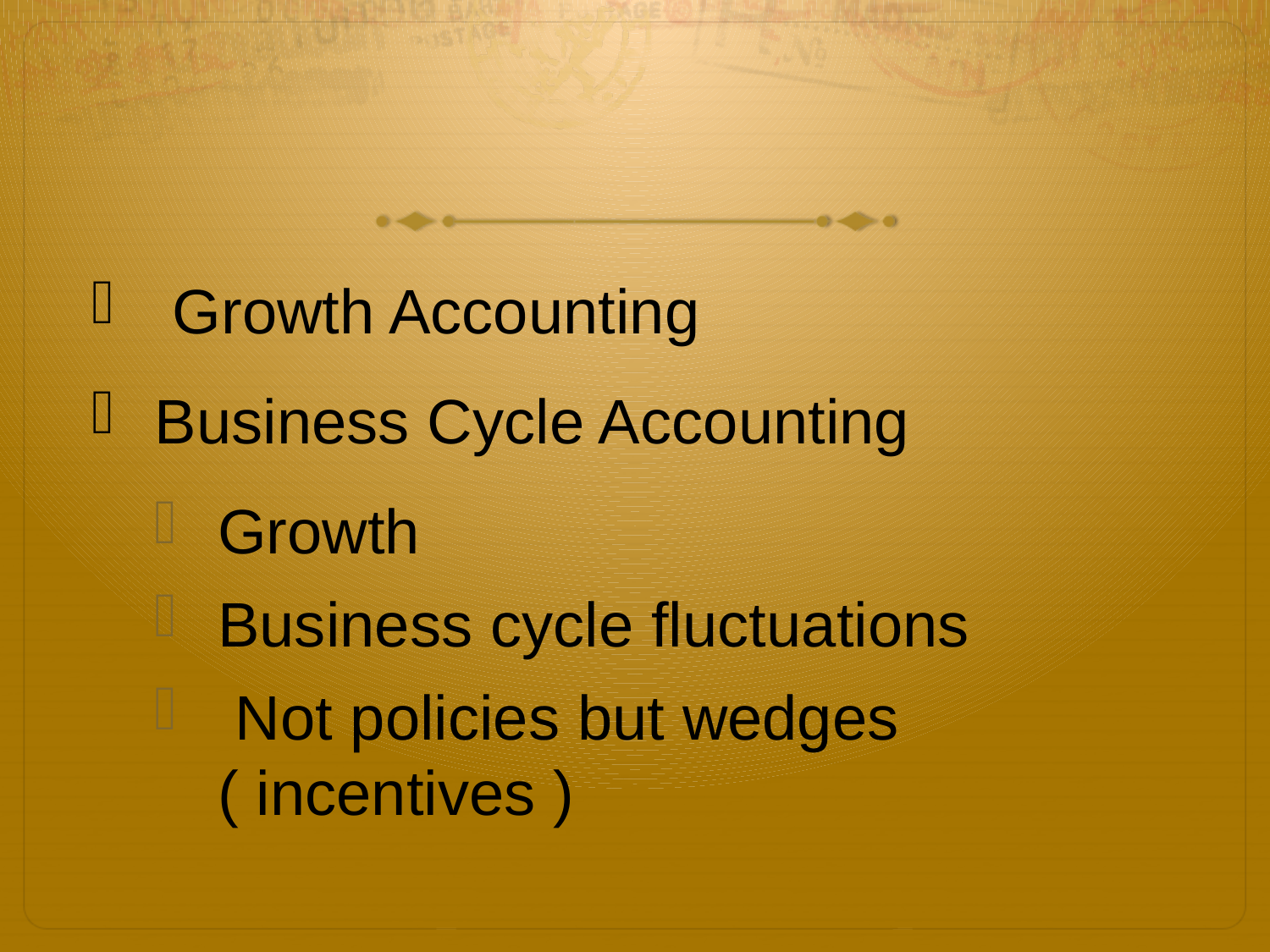

#
 Growth Accounting
Business Cycle Accounting
Growth
Business cycle fluctuations
 Not policies but wedges ( incentives )